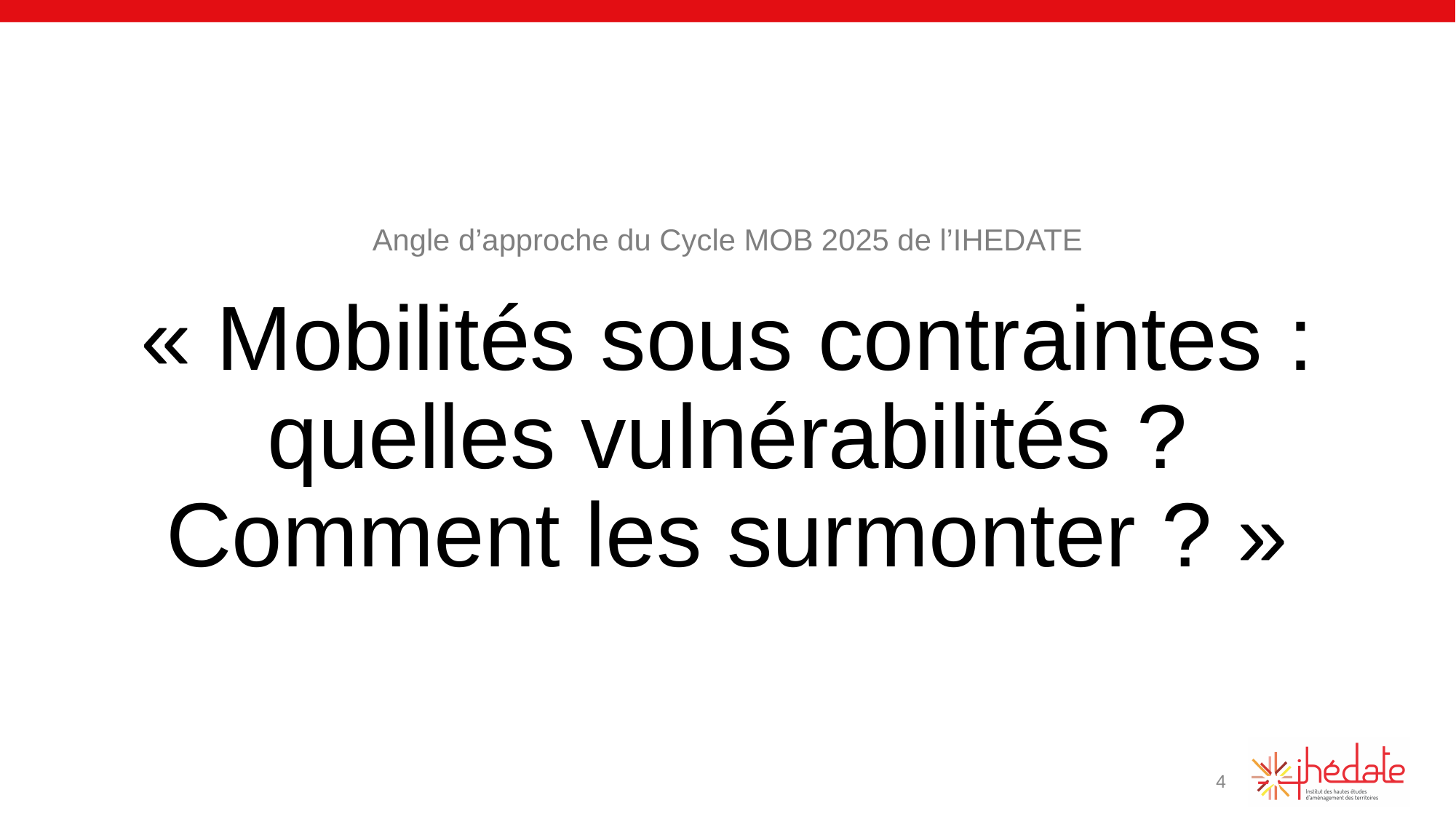

Angle d’approche du Cycle MOB 2025 de l’IHEDATE
# « Mobilités sous contraintes : quelles vulnérabilités ? Comment les surmonter ? »
4